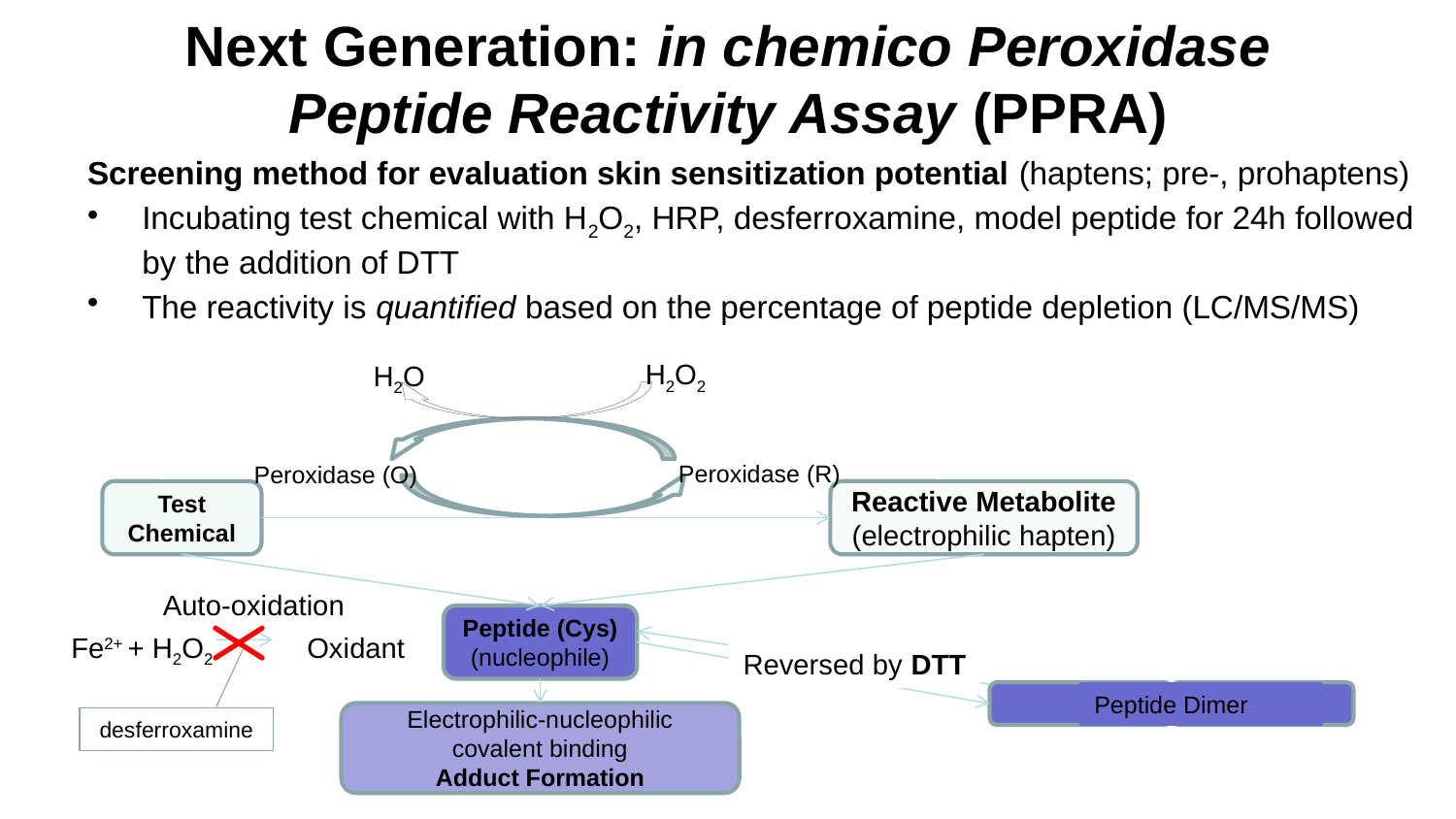

# Next Generation: in chemico Peroxidase Peptide Reactivity Assay (PPRA)
Screening method for evaluation skin sensitization potential (haptens; pre-, prohaptens)
Incubating test chemical with H2O2, HRP, desferroxamine, model peptide for 24h followed by the addition of DTT
The reactivity is quantified based on the percentage of peptide depletion (LC/MS/MS)

H2O2
H2O

Peroxidase (R)
Peroxidase (O)
Test Chemical
Reactive Metabolite (electrophilic hapten)
Auto-oxidation
Peptide (Cys) (nucleophile)

Fe2+ + H2O2 	 Oxidant
Reversed by DTT
Peptide Dimer

Electrophilic-nucleophilic covalent binding
Adduct Formation
desferroxamine